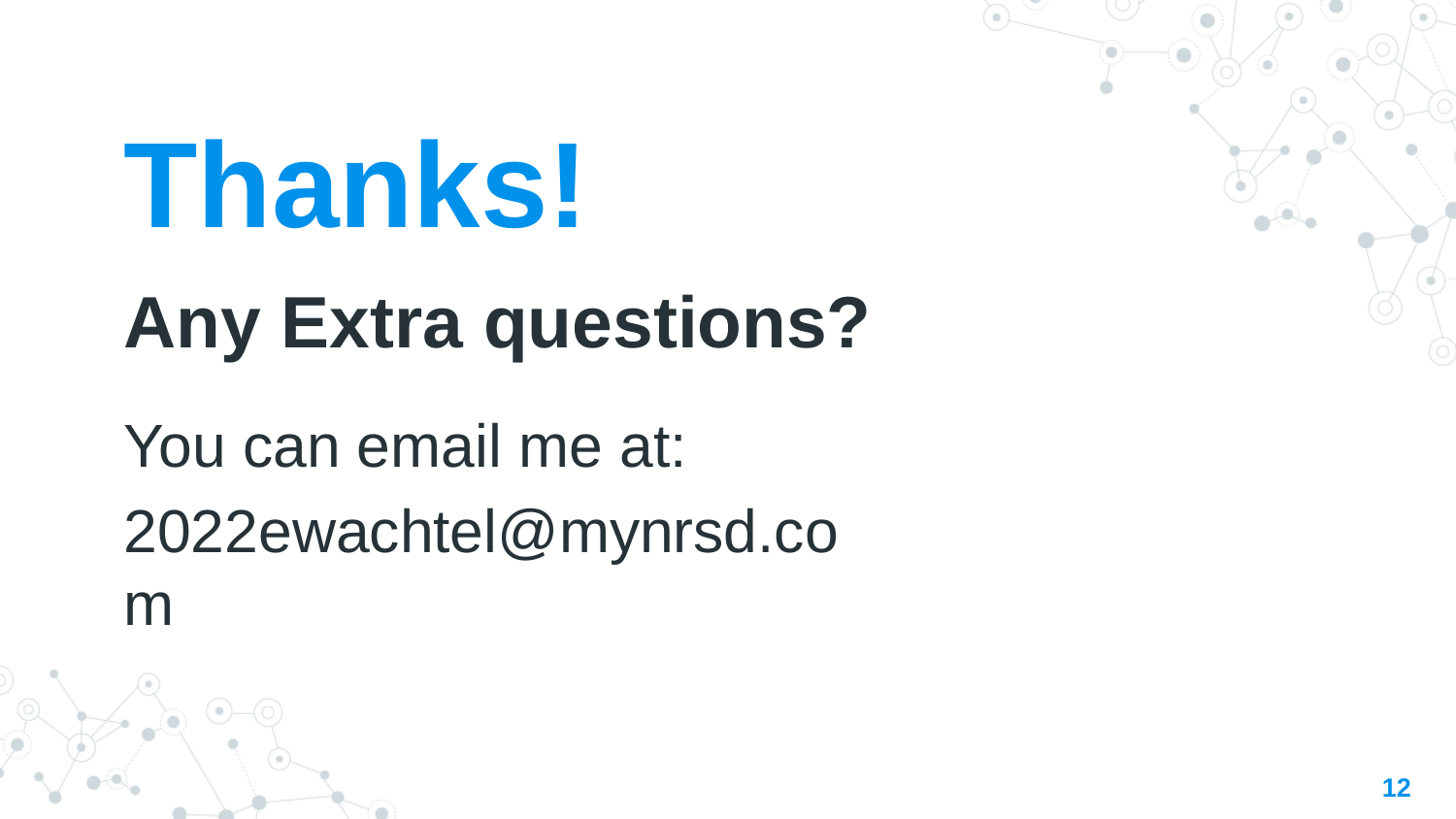

Thanks!
Any Extra questions?
You can email me at:
2022ewachtel@mynrsd.com
12